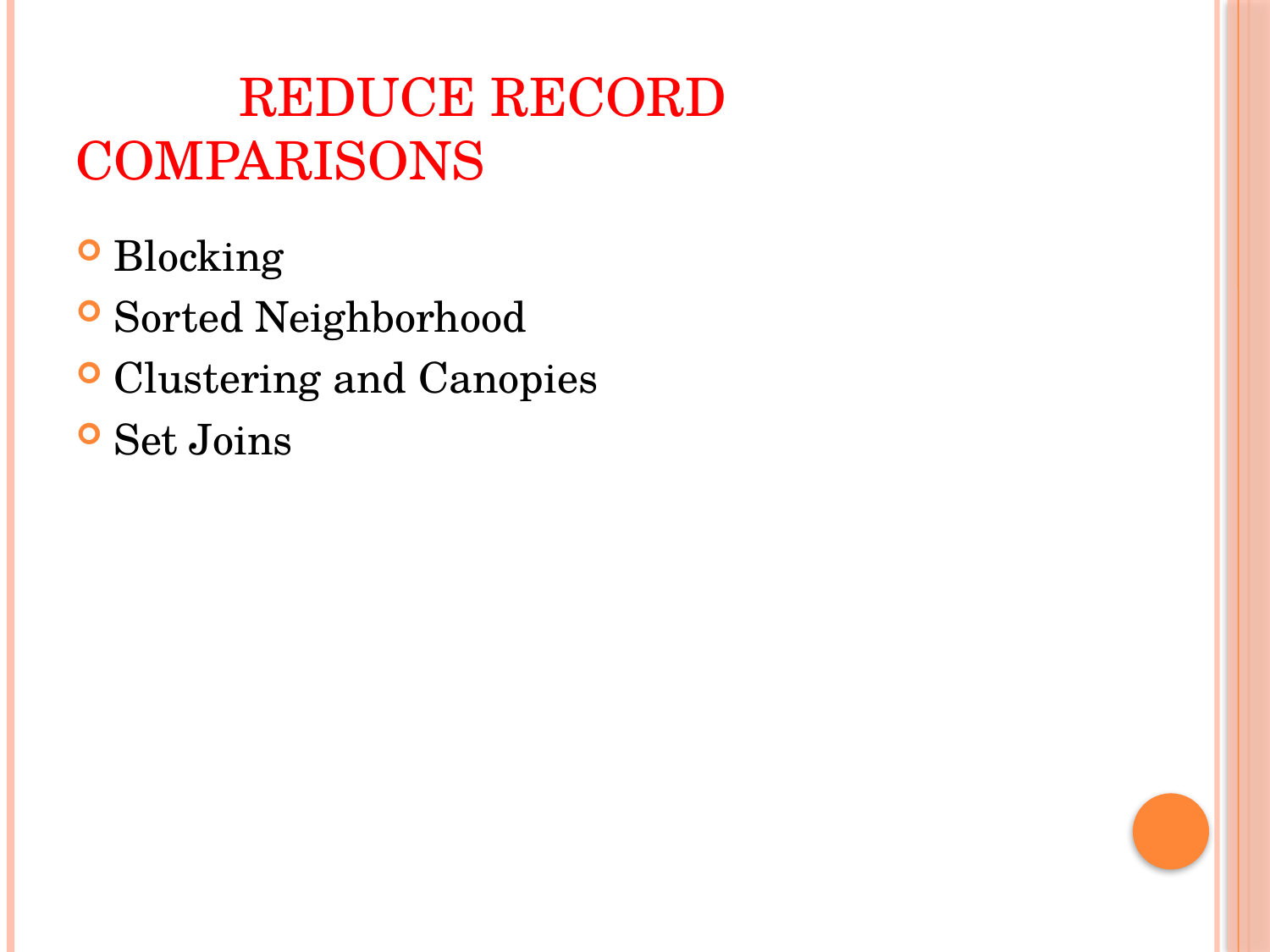

# Reduce Record Comparisons
Blocking
Sorted Neighborhood
Clustering and Canopies
Set Joins